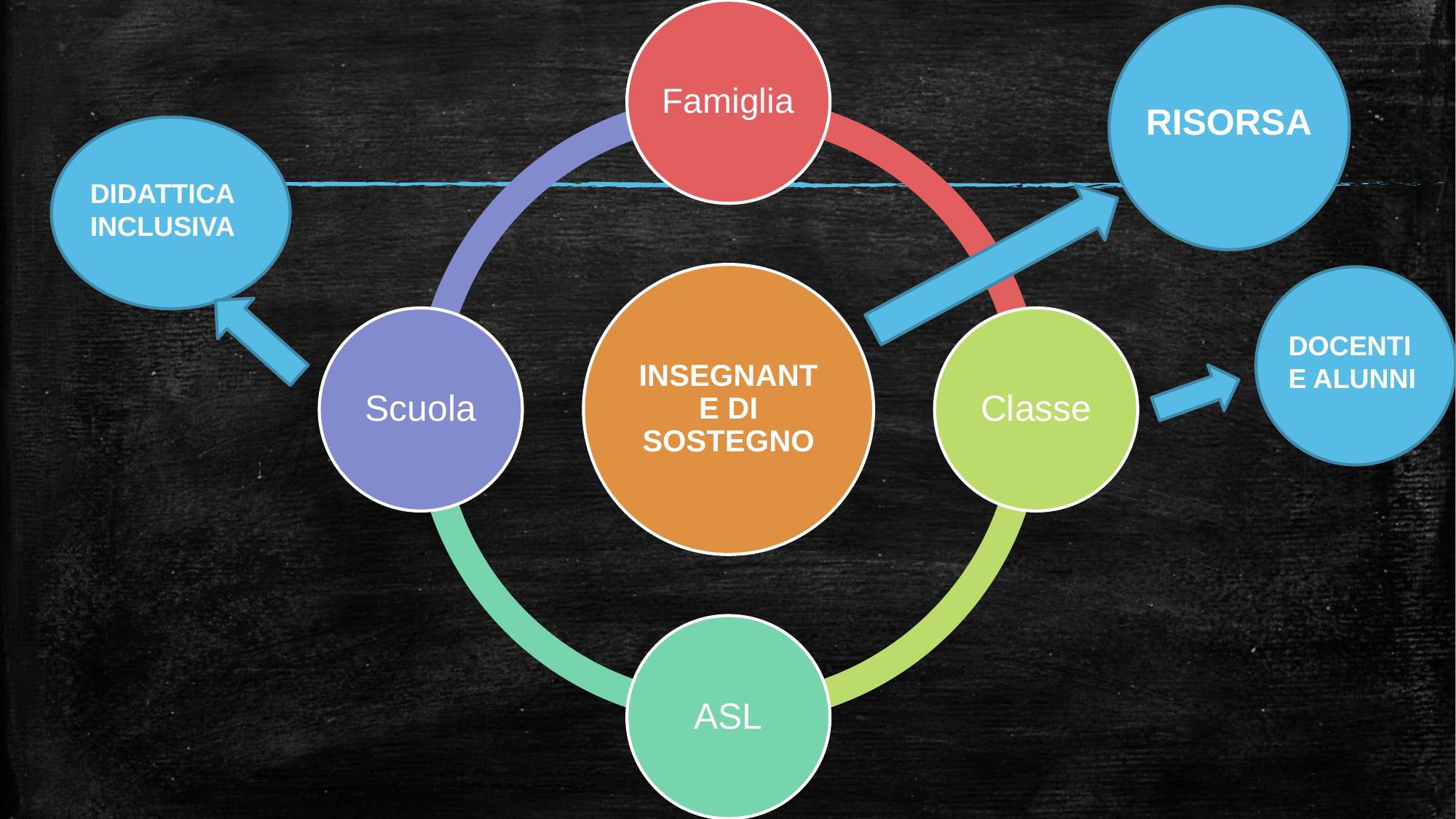

INSEGNANTE DI SOSTEGNO
Famiglia
Classe
ASL
Scuola

RISORSA

DIDATTICA INCLUSIVA

DOCENTI E ALUNNI